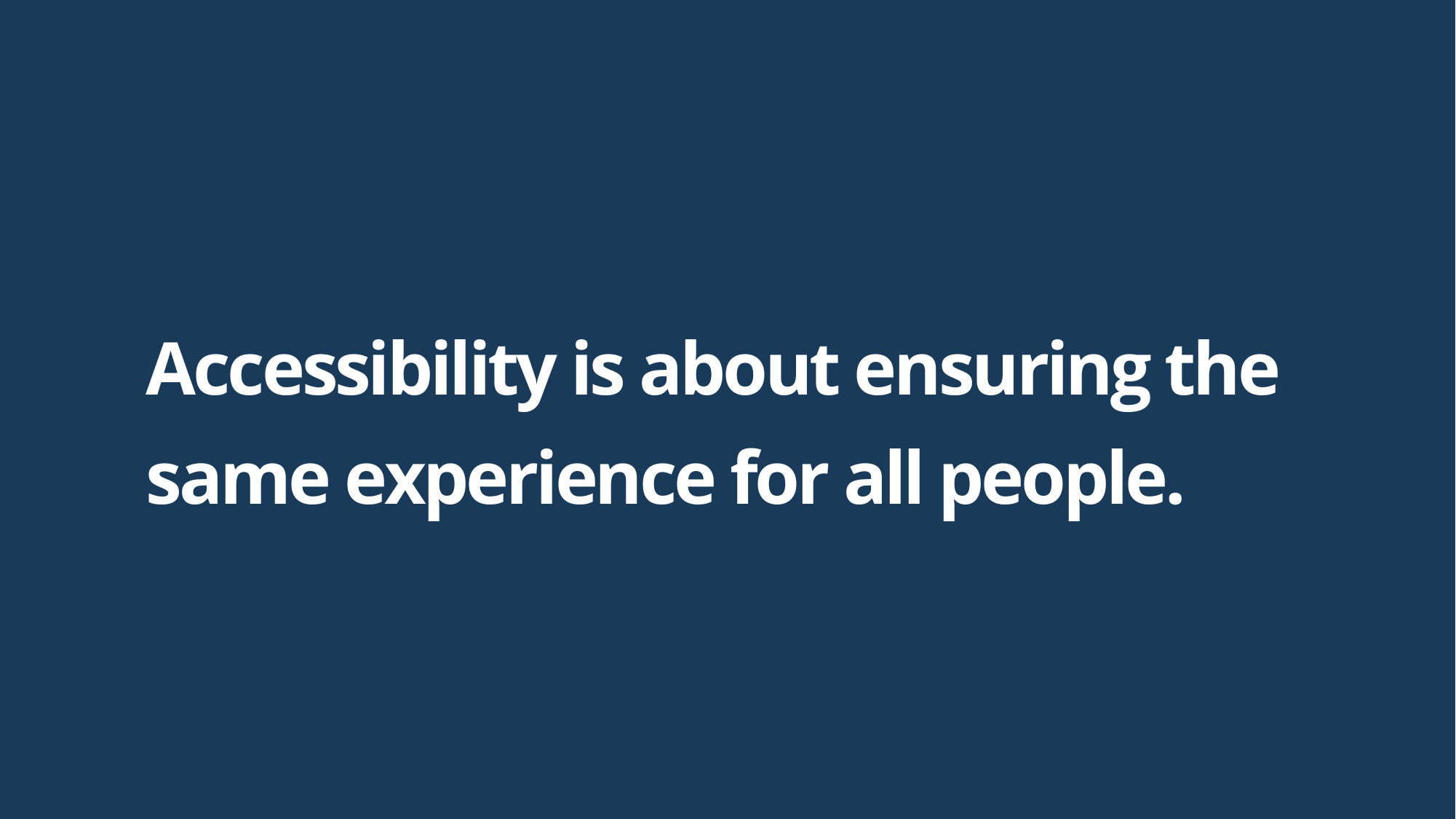

Accessibility is about ensuring the same experience for all people.